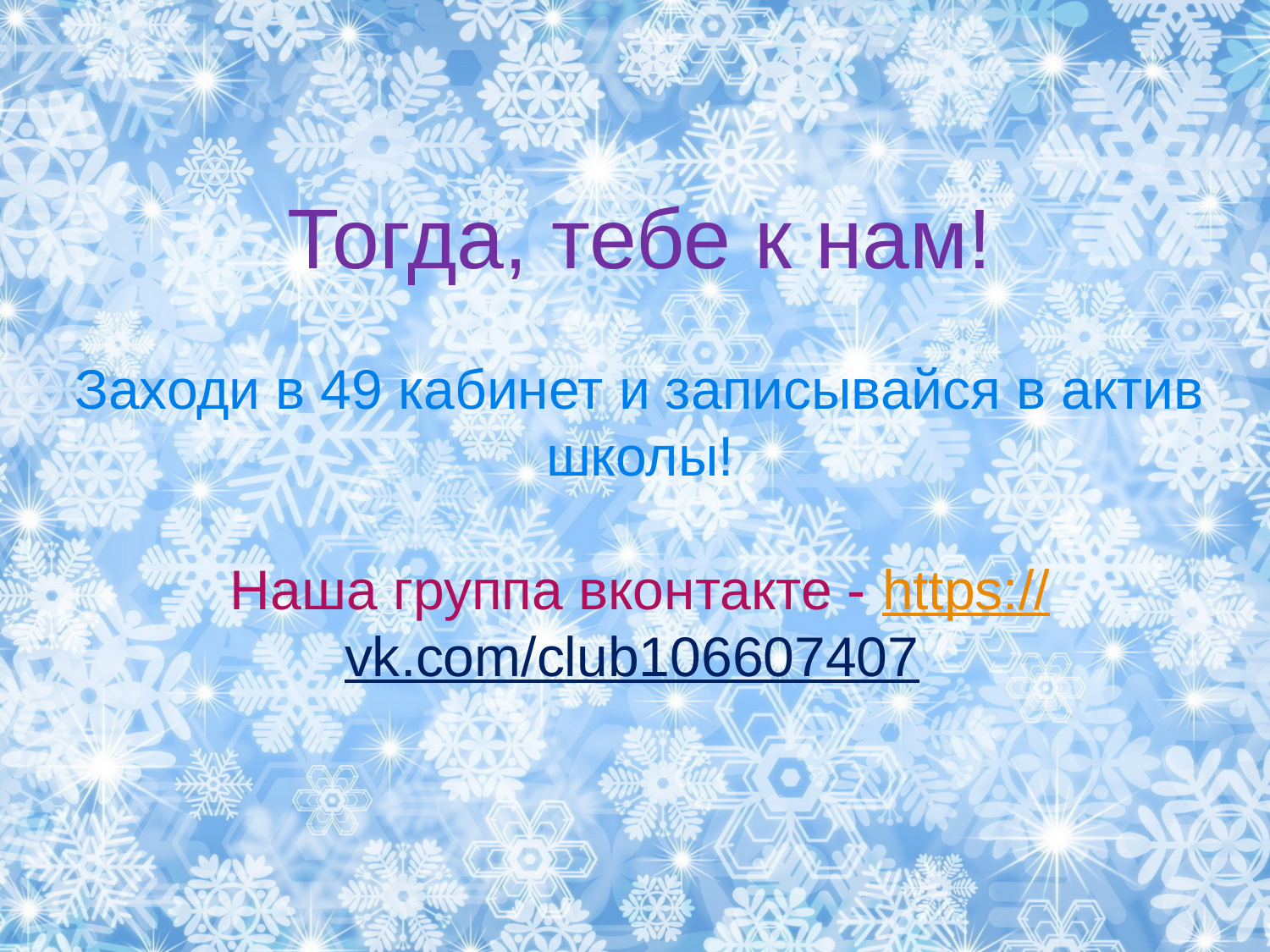

# Тогда, тебе к нам! Заходи в 49 кабинет и записывайся в актив школы! Наша группа вконтакте - https://vk.com/club106607407